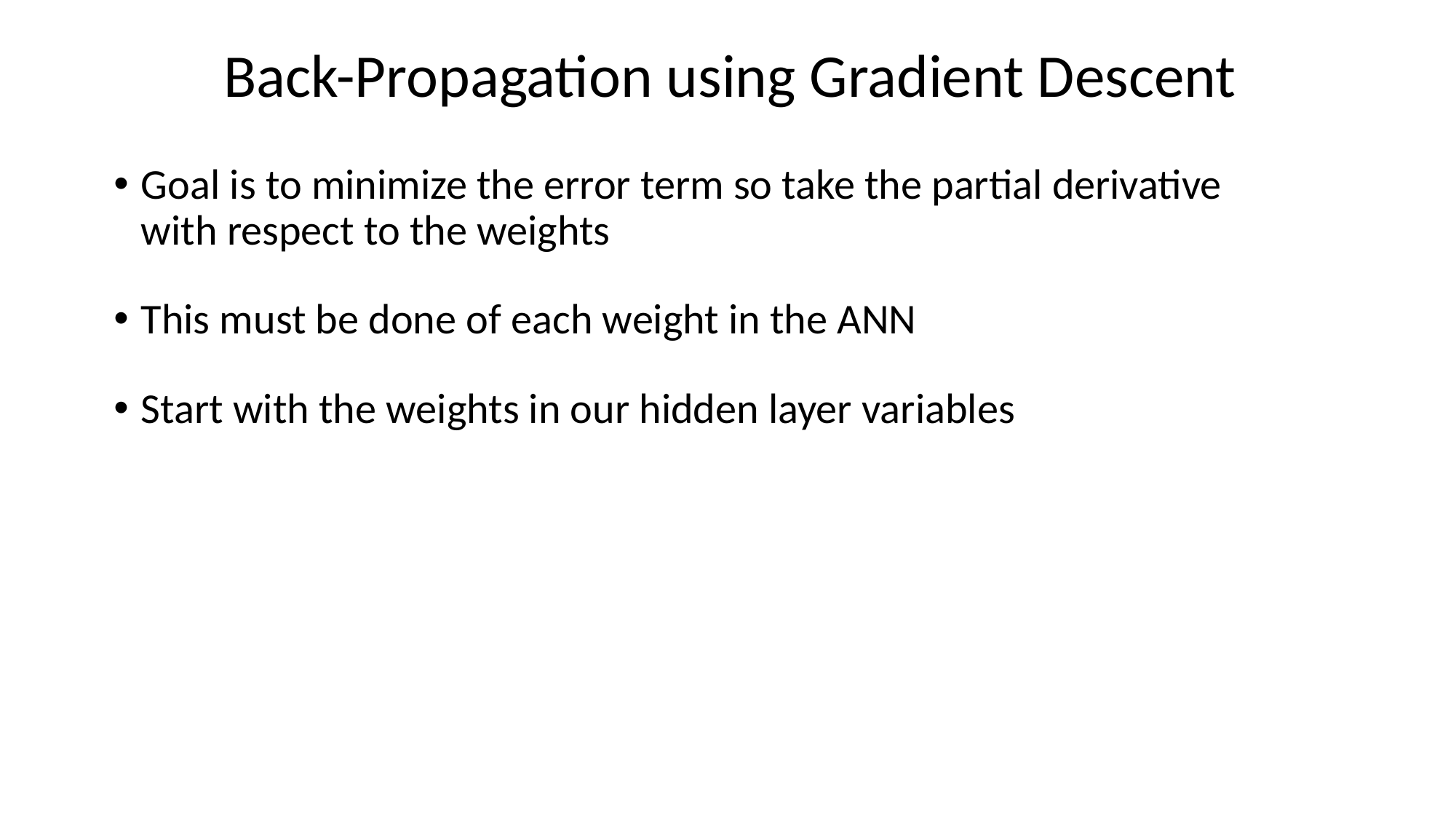

# Back-Propagation using Gradient Descent
Goal is to minimize the error term so take the partial derivative with respect to the weights

This must be done of each weight in the ANN

Start with the weights in our hidden layer variables